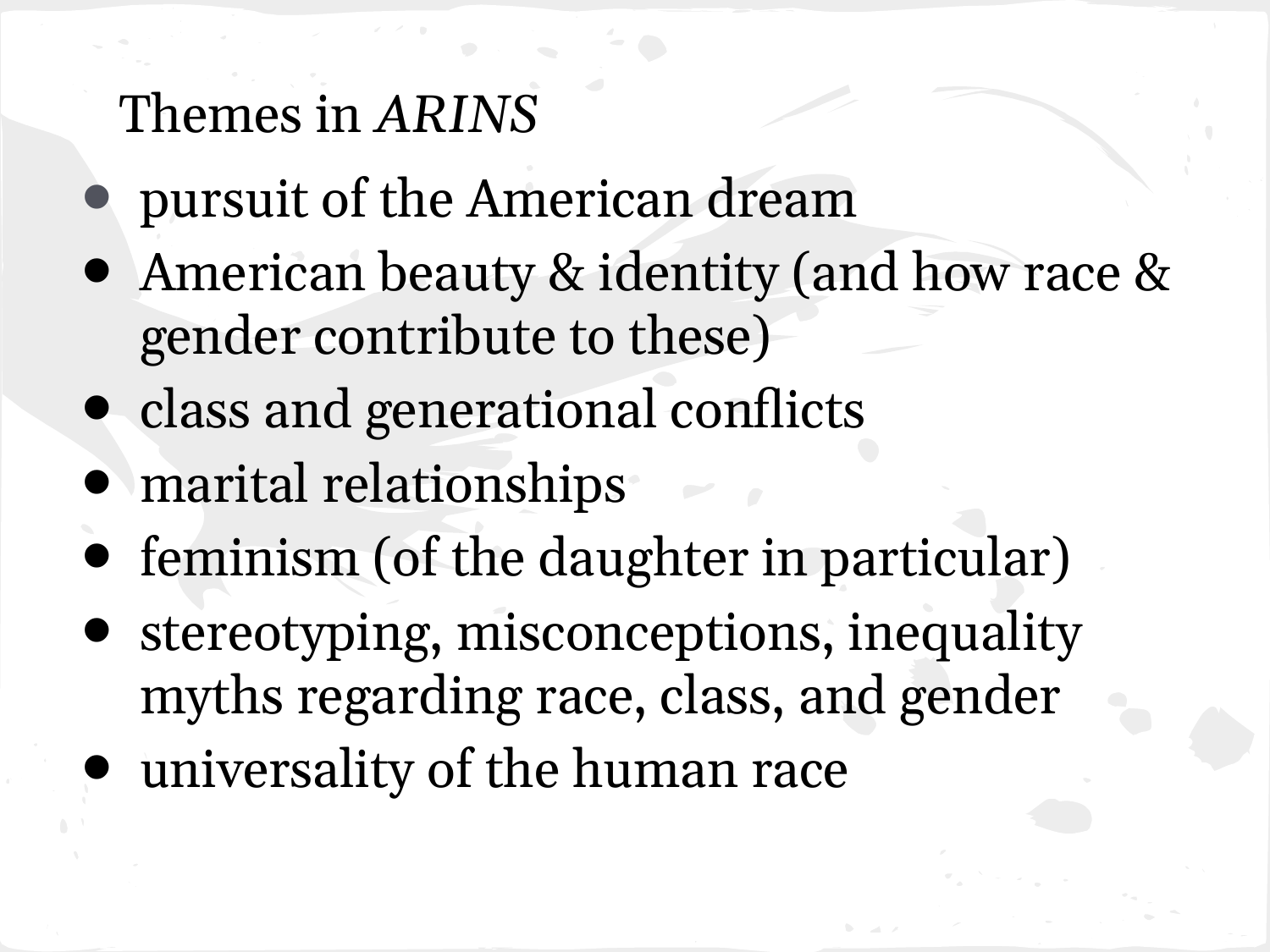

# Themes in ARINS
pursuit of the American dream
American beauty & identity (and how race & gender contribute to these)
class and generational conflicts
marital relationships
feminism (of the daughter in particular)
stereotyping, misconceptions, inequality myths regarding race, class, and gender
universality of the human race